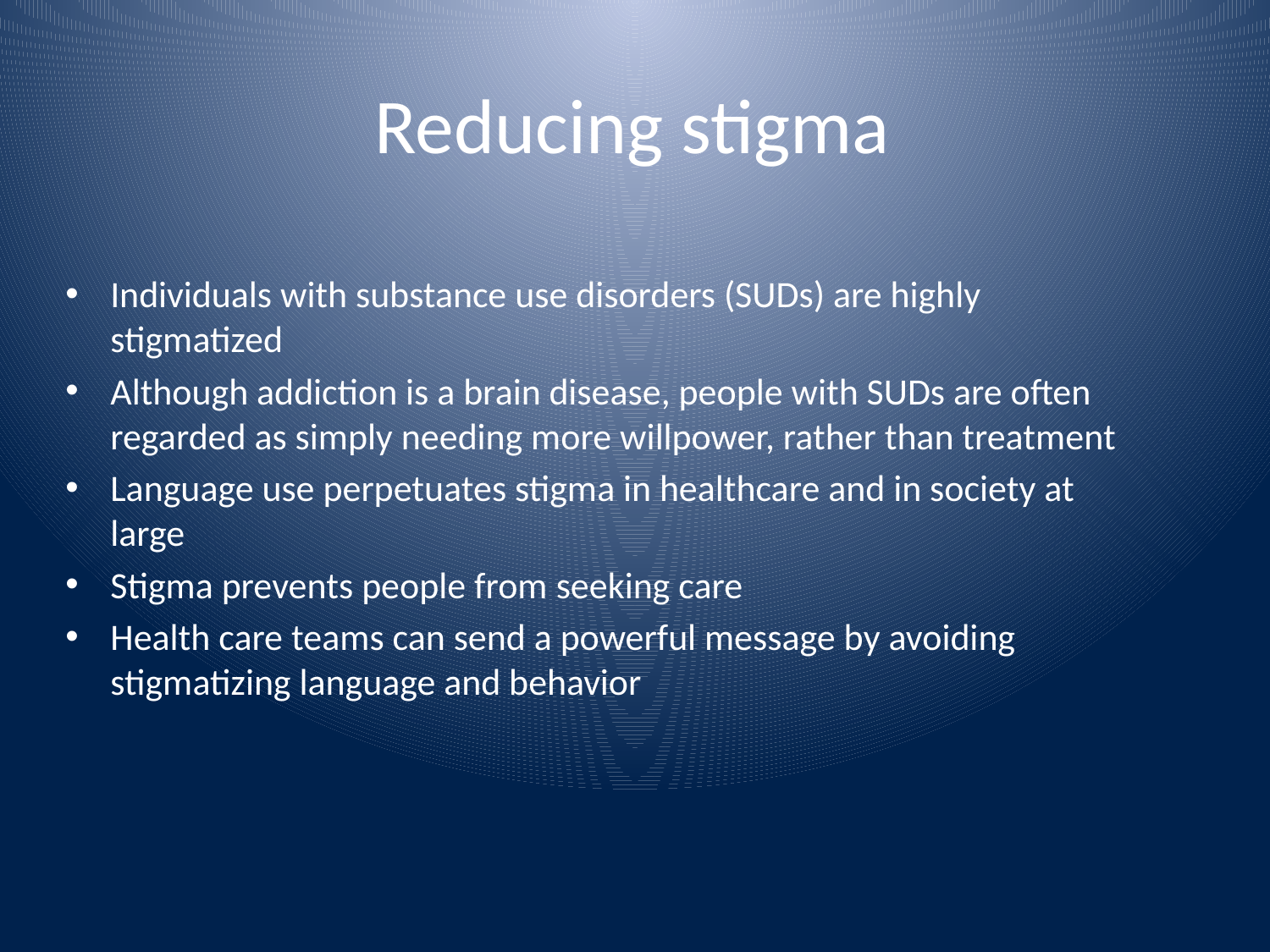

# Reducing stigma
Individuals with substance use disorders (SUDs) are highly stigmatized
Although addiction is a brain disease, people with SUDs are often regarded as simply needing more willpower, rather than treatment
Language use perpetuates stigma in healthcare and in society at large
Stigma prevents people from seeking care
Health care teams can send a powerful message by avoiding stigmatizing language and behavior